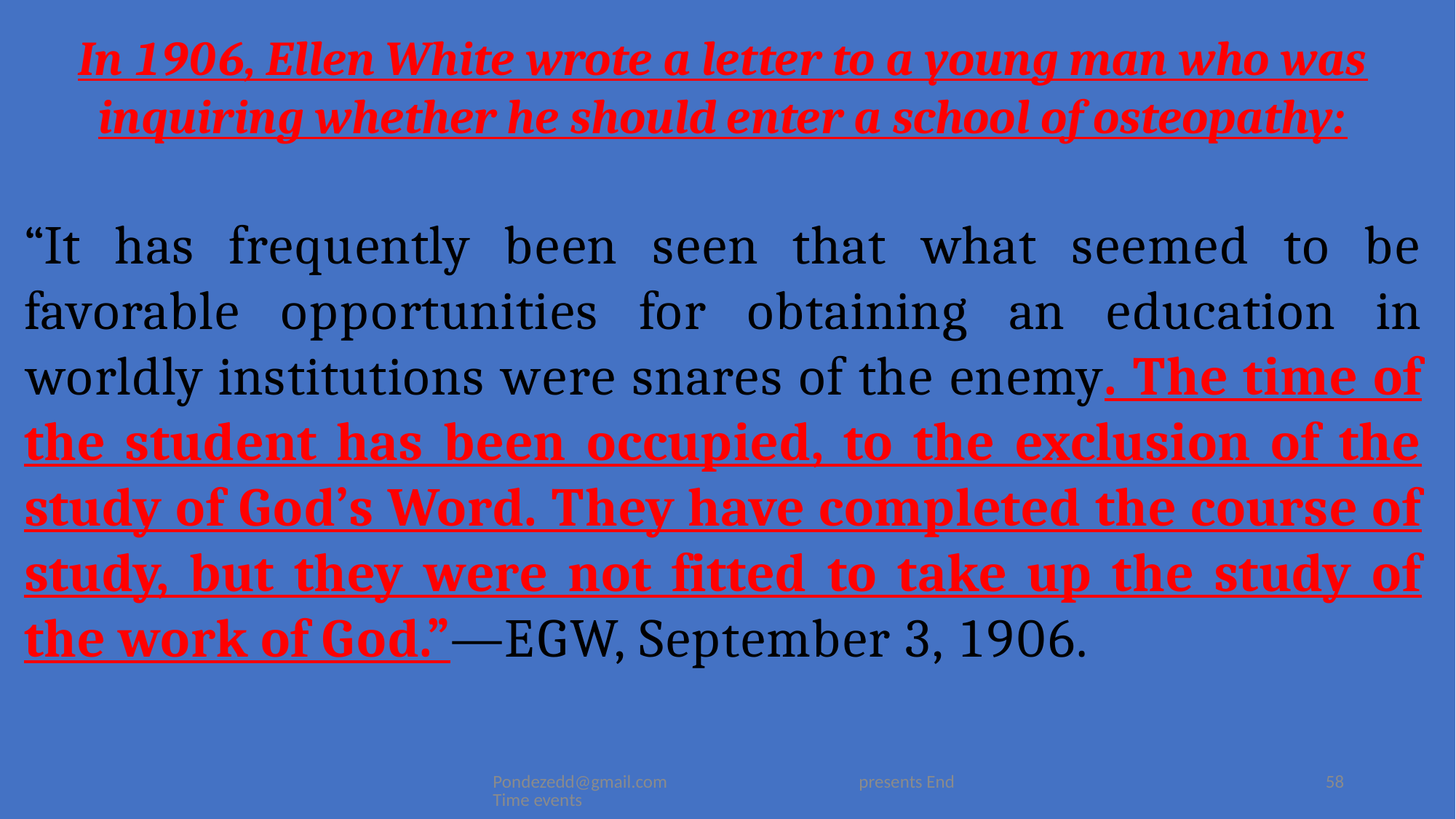

In 1906, Ellen White wrote a letter to a young man who was inquiring whether he should enter a school of osteopathy:

“It has frequently been seen that what seemed to be favorable opportunities for obtaining an education in worldly institutions were snares of the enemy. The time of the student has been occupied, to the exclusion of the study of God’s Word. They have completed the course of study, but they were not fitted to take up the study of the work of God.”—EGW, September 3, 1906.
Pondezedd@gmail.com                                              presents End Time events
58